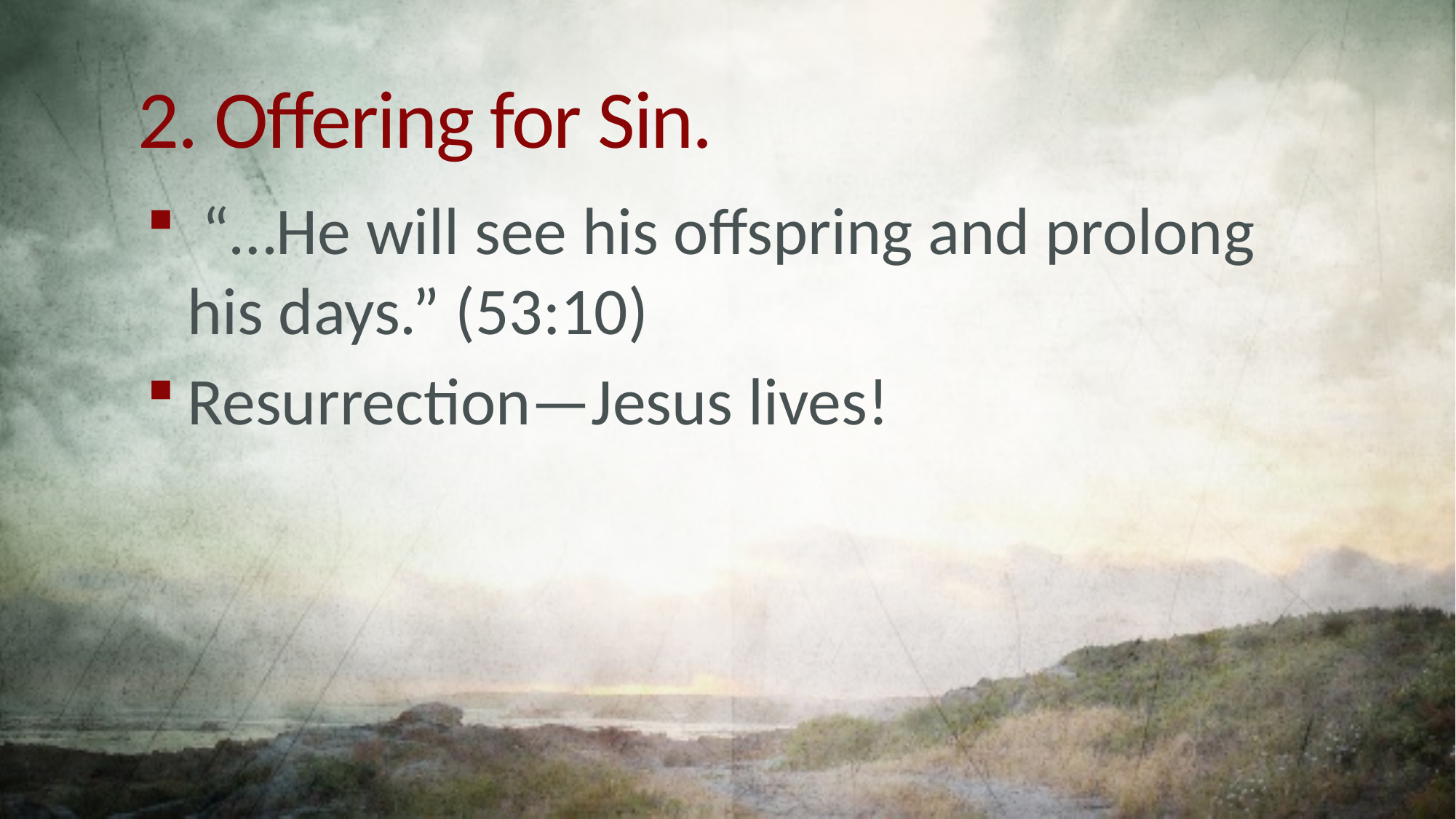

# 2. Offering for Sin.
 “…He will see his offspring and prolong his days.” (53:10)
Resurrection—Jesus lives!